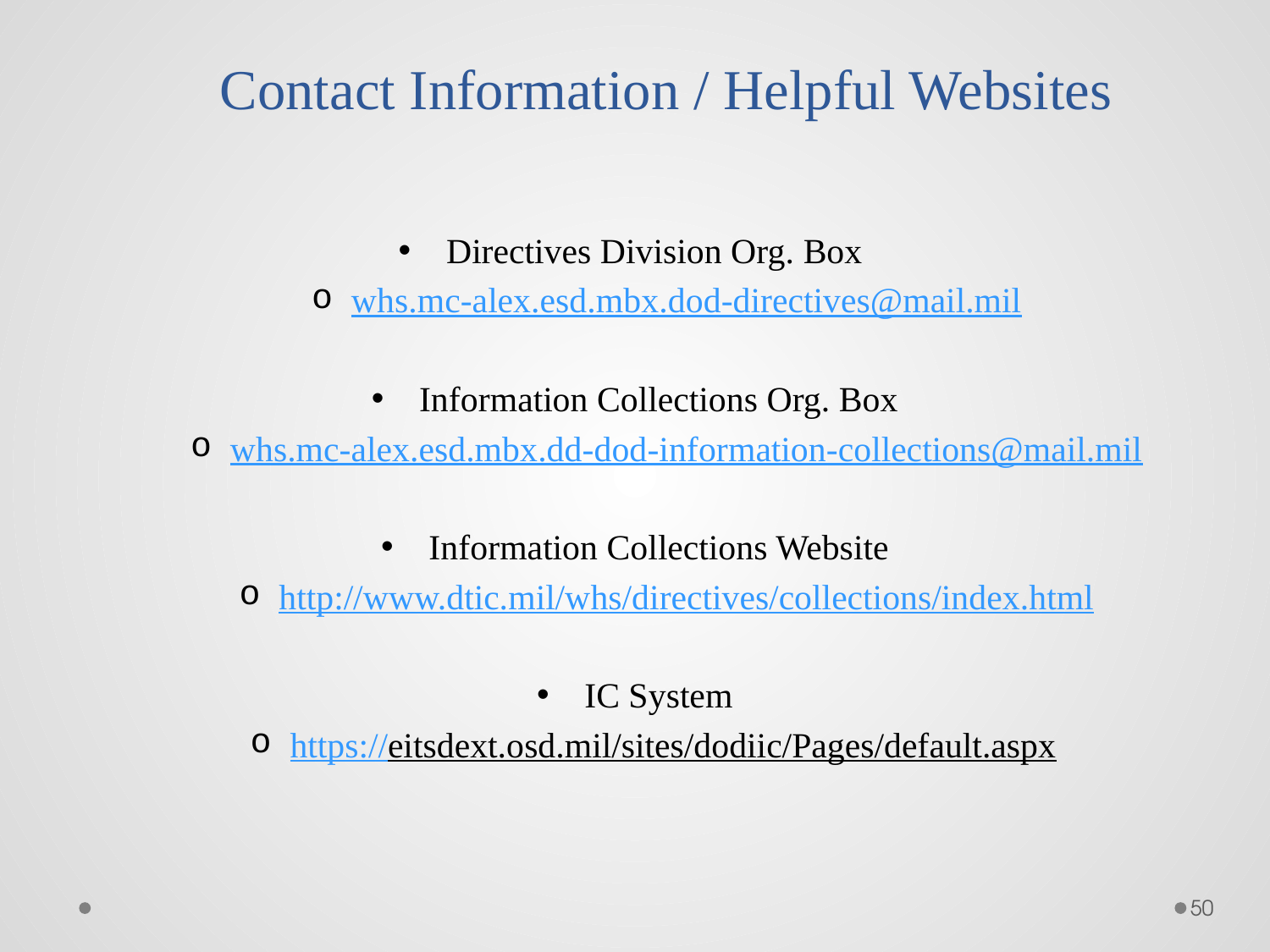

# Contact Information / Helpful Websites
Directives Division Org. Box
whs.mc-alex.esd.mbx.dod-directives@mail.mil

Information Collections Org. Box
whs.mc-alex.esd.mbx.dd-dod-information-collections@mail.mil

Information Collections Website
http://www.dtic.mil/whs/directives/collections/index.html

IC System
https://eitsdext.osd.mil/sites/dodiic/Pages/default.aspx

50